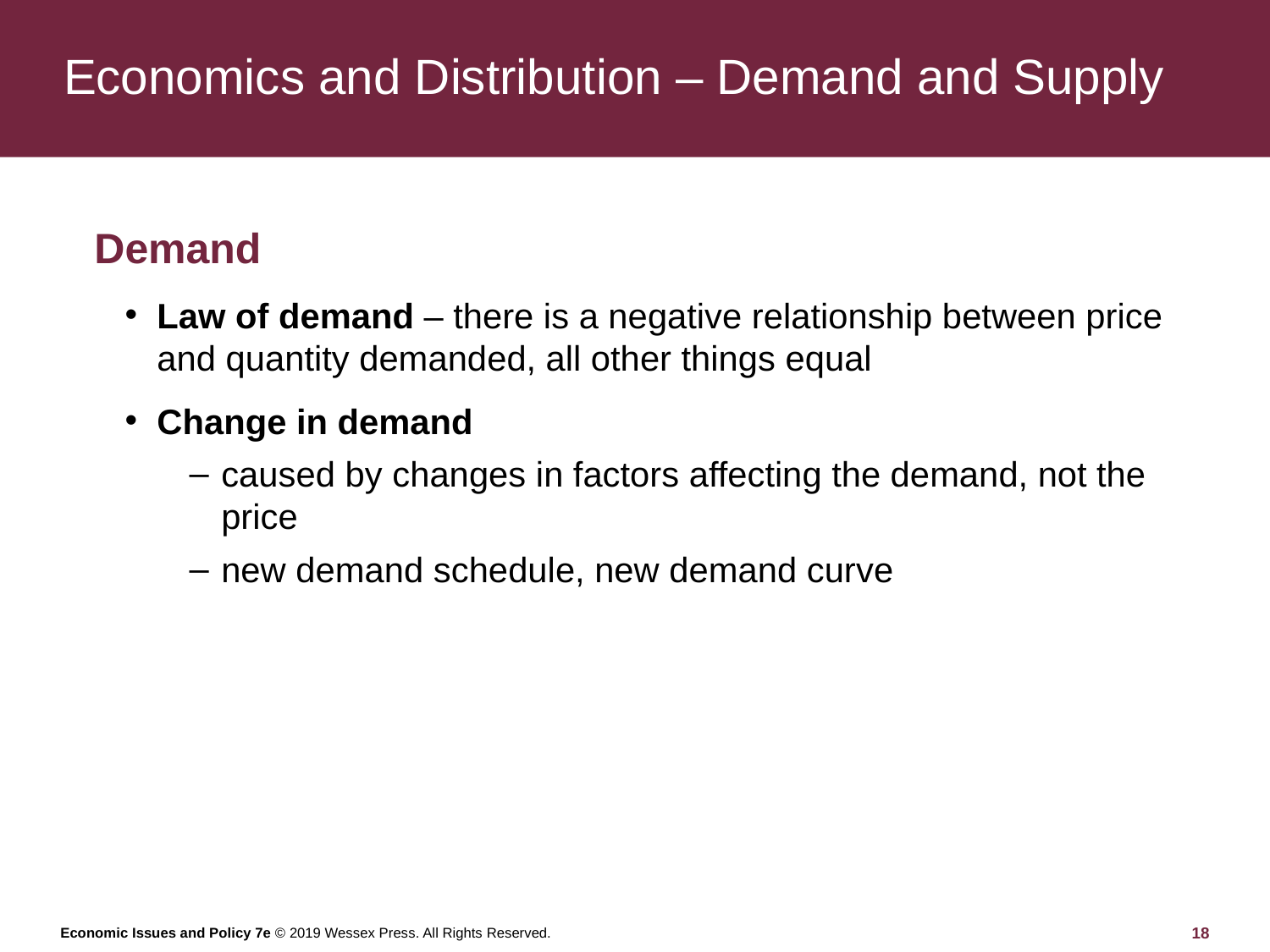

# Economics and Distribution – Demand and Supply
Demand
Law of demand – there is a negative relationship between price and quantity demanded, all other things equal
Change in demand
caused by changes in factors affecting the demand, not the price
new demand schedule, new demand curve